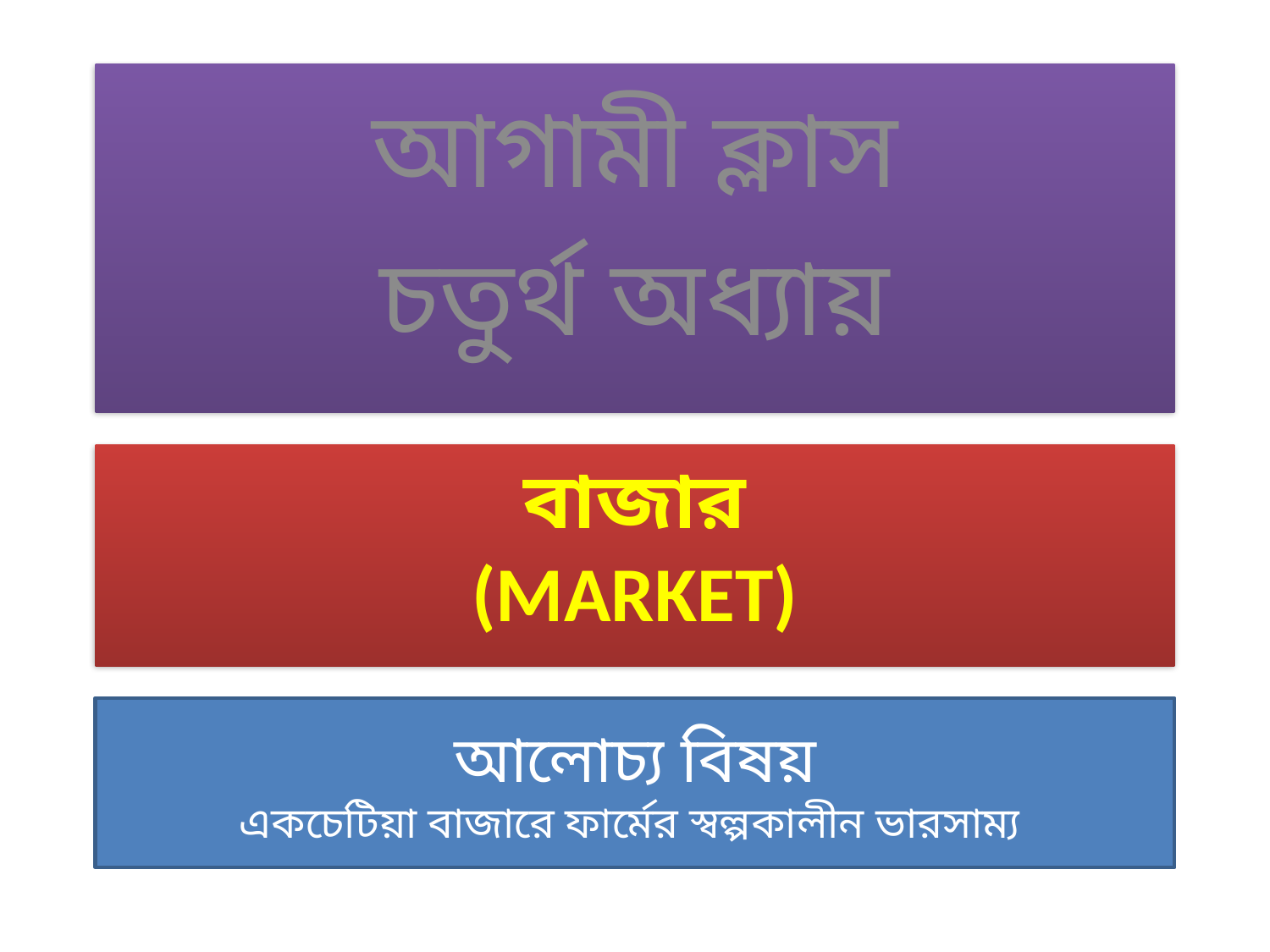

আগামী ক্লাস
চতুর্থ অধ্যায়

# বাজার (MARKET)
আলোচ্য বিষয়
একচেটিয়া বাজারে ফার্মের স্বল্পকালীন ভারসাম্য